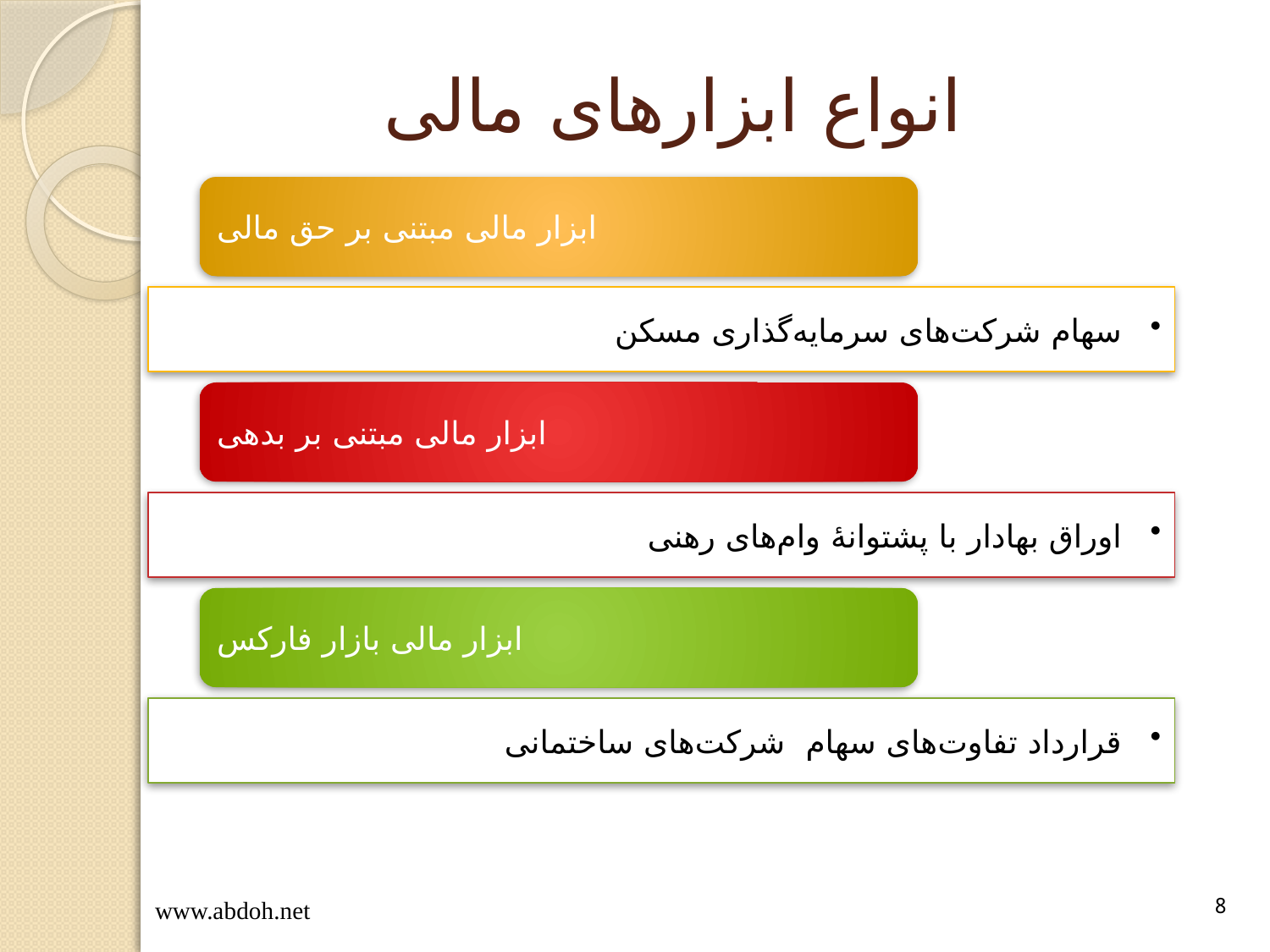

# انواع ابزارهای مالی
ابزار مالی مبتنی بر حق مالی
سهام شرکت‌های سرمایه‌گذاری مسکن
ابزار مالی مبتنی بر بدهی
اوراق بهادار با پشتوانۀ وام‌های رهنی
ابزار مالی بازار فارکس
قرارداد تفاوت‌های سهام  شرکت‌های ساختمانی